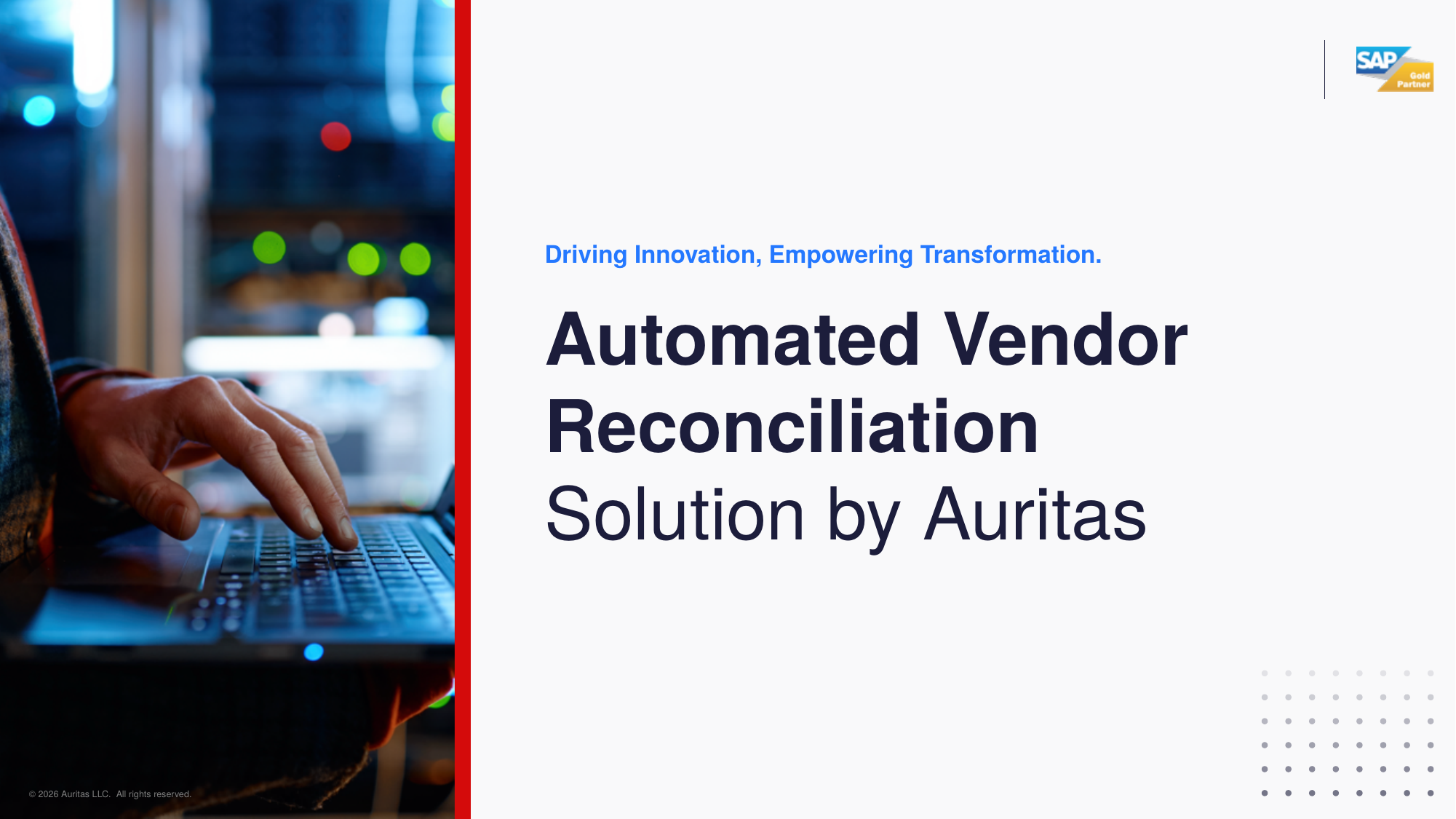

Driving Innovation, Empowering Transformation.
Automated Vendor Reconciliation Solution by Auritas